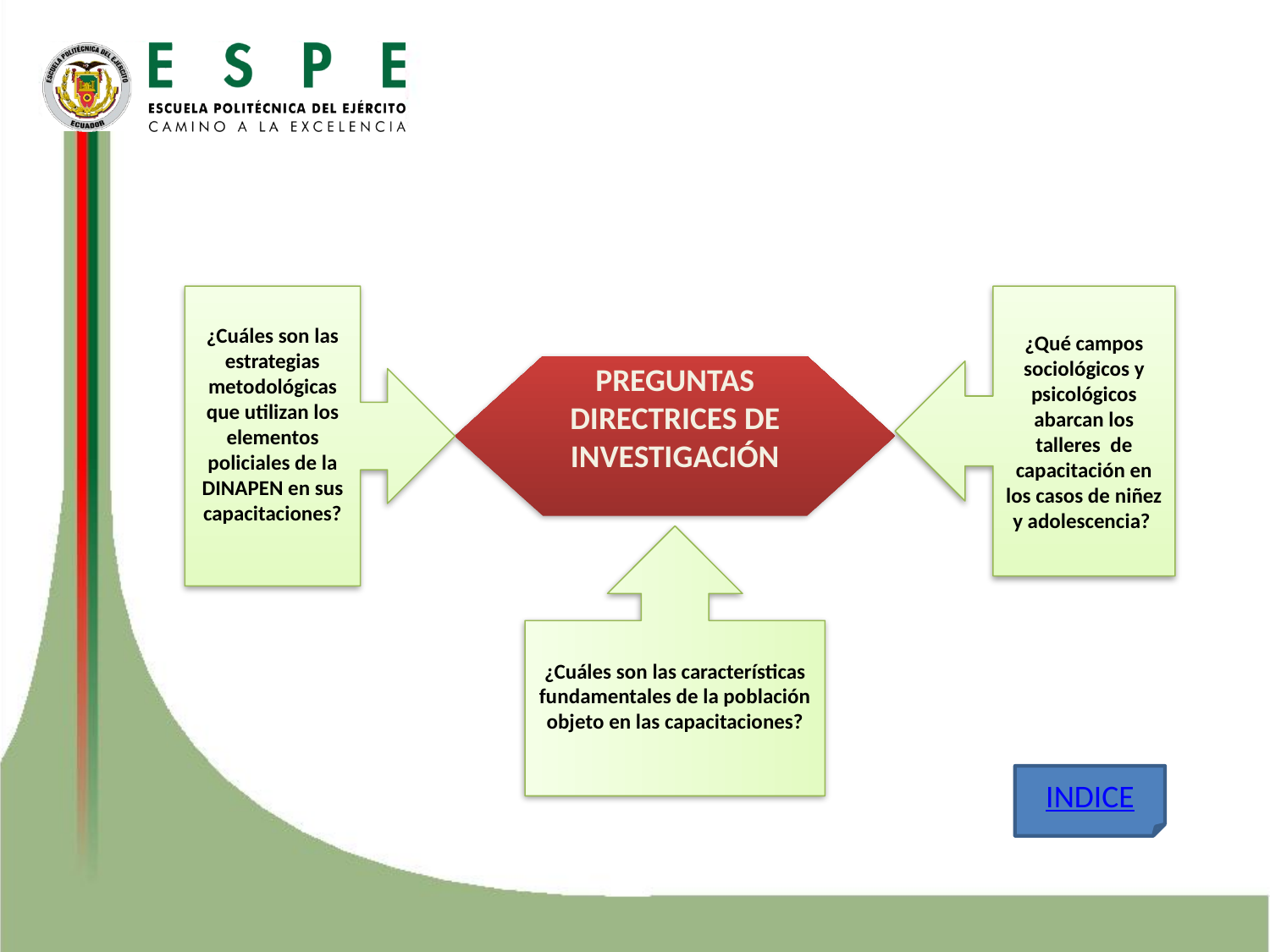

¿Cuáles son las estrategias metodológicas que utilizan los elementos policiales de la DINAPEN en sus capacitaciones?

¿Qué campos sociológicos y psicológicos abarcan los talleres  de capacitación en los casos de niñez y adolescencia?
PREGUNTAS DIRECTRICES DE INVESTIGACIÓN

¿Cuáles son las características fundamentales de la población objeto en las capacitaciones?

INDICE